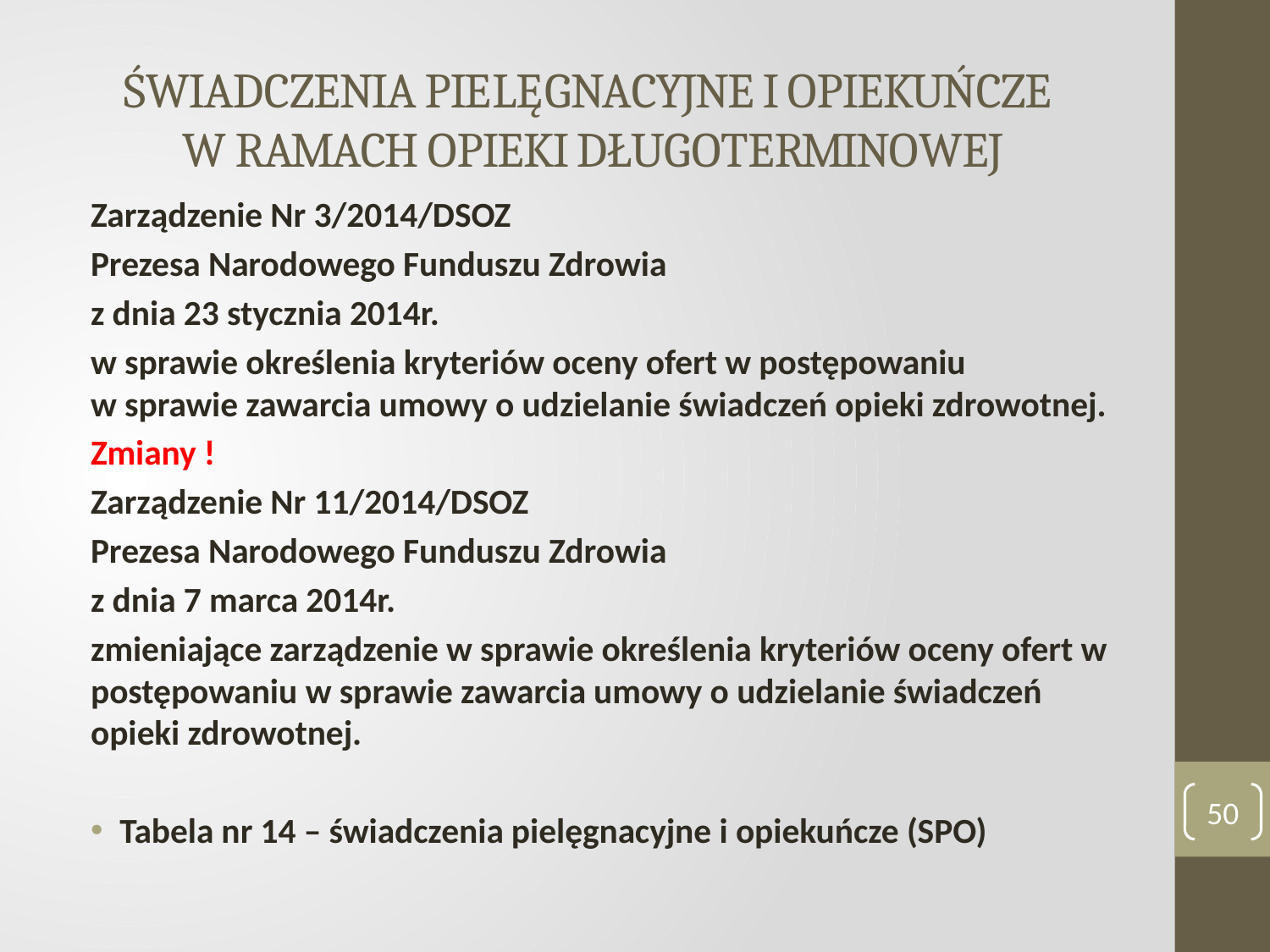

# ŚWIADCZENIA PIELĘGNACYJNE I OPIEKUŃCZE W RAMACH OPIEKI DŁUGOTERMINOWEJ
Zarządzenie Nr 3/2014/DSOZ
Prezesa Narodowego Funduszu Zdrowia
z dnia 23 stycznia 2014r.
w sprawie określenia kryteriów oceny ofert w postępowaniu
w sprawie zawarcia umowy o udzielanie świadczeń opieki zdrowotnej.
Zmiany !
Zarządzenie Nr 11/2014/DSOZ
Prezesa Narodowego Funduszu Zdrowia
z dnia 7 marca 2014r.
zmieniające zarządzenie w sprawie określenia kryteriów oceny ofert w postępowaniu w sprawie zawarcia umowy o udzielanie świadczeń opieki zdrowotnej.

Tabela nr 14 – świadczenia pielęgnacyjne i opiekuńcze (SPO)

50